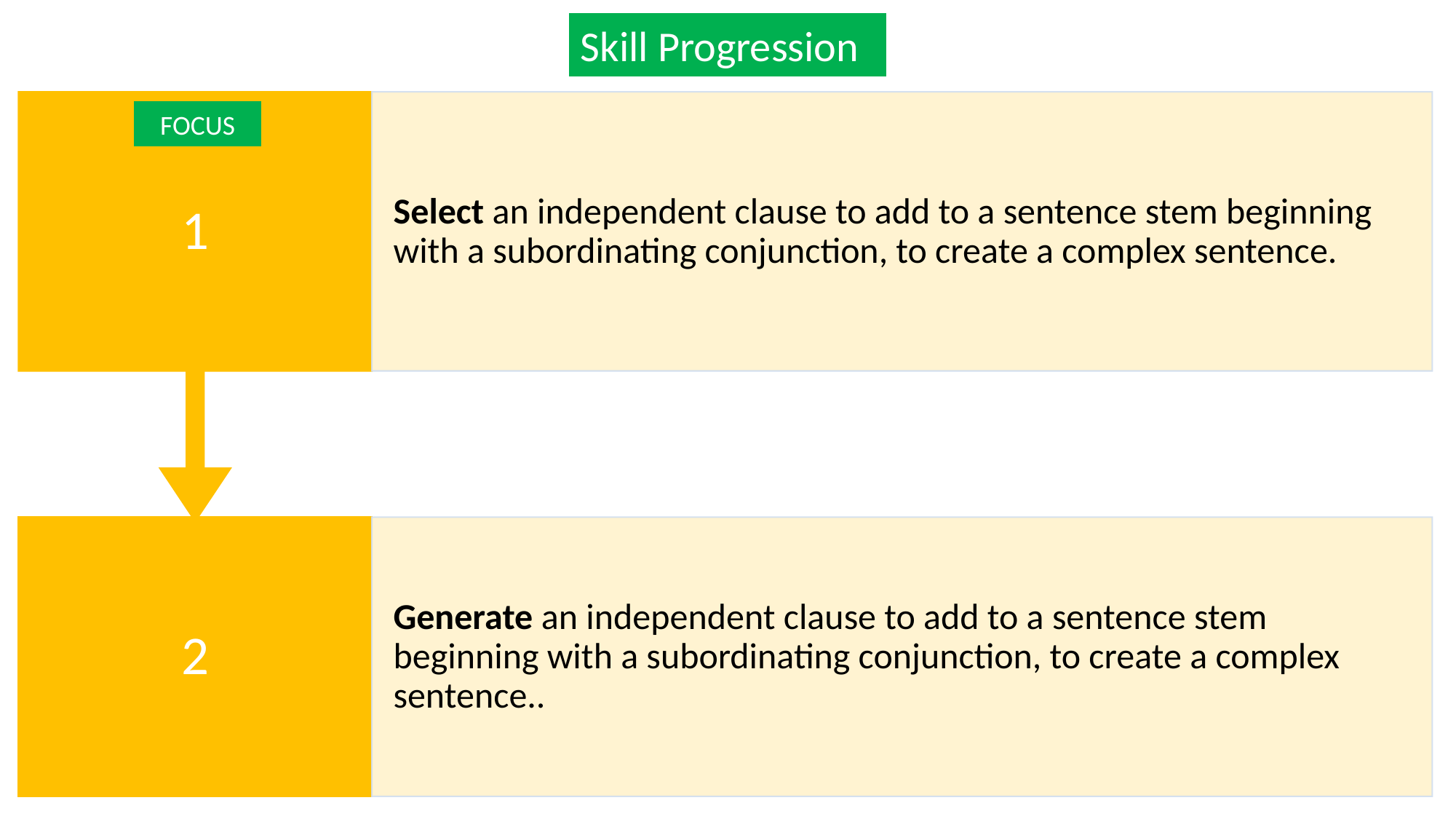

Skill Progression
2
Generate an independent clause to add to a sentence stem beginning with a subordinating conjunction, to create a complex sentence..
1
Select an independent clause to add to a sentence stem beginning with a subordinating conjunction, to create a complex sentence.
FOCUS